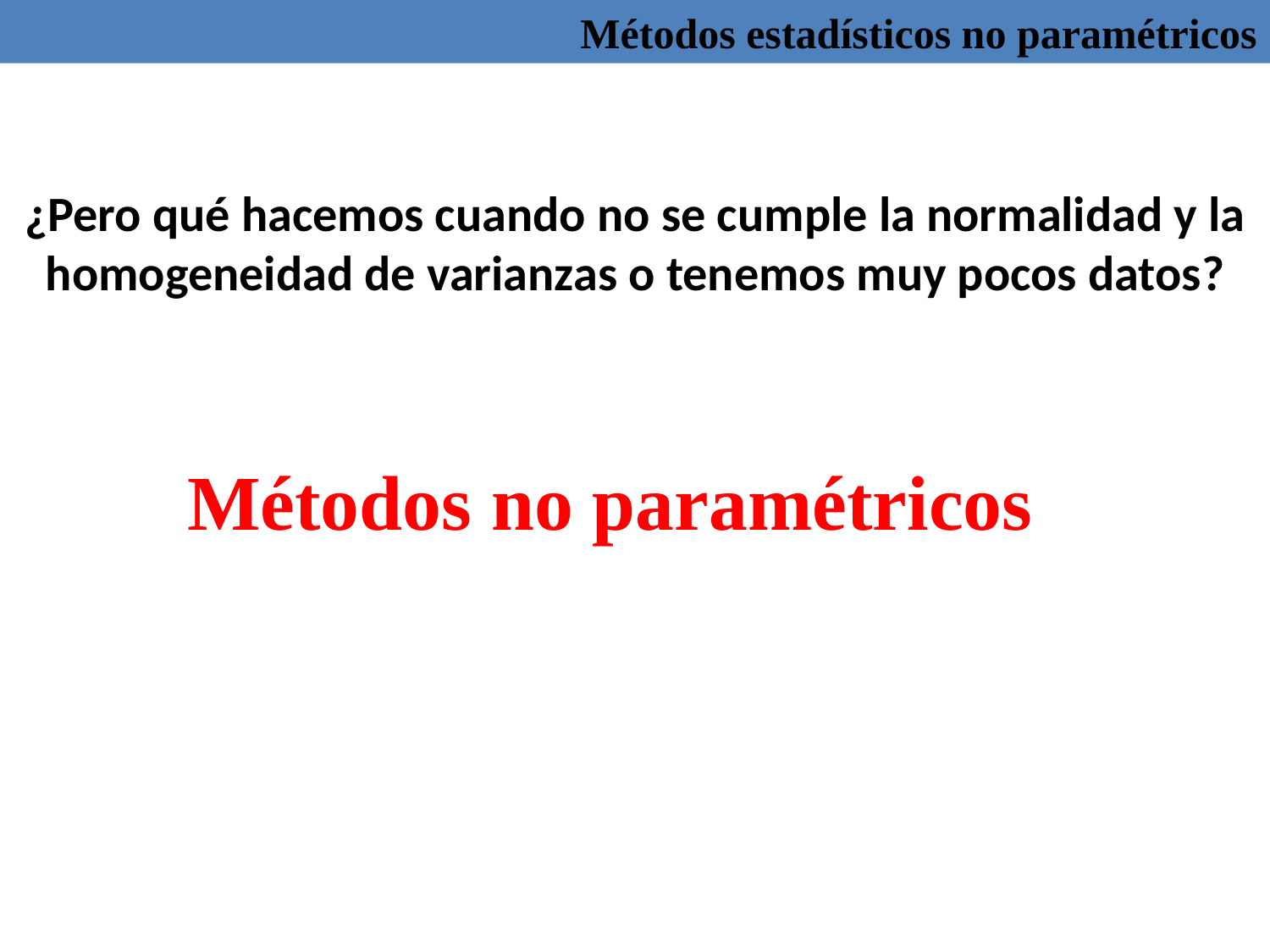

Métodos estadísticos no paramétricos
¿Pero qué hacemos cuando no se cumple la normalidad y la homogeneidad de varianzas o tenemos muy pocos datos?
Métodos no paramétricos